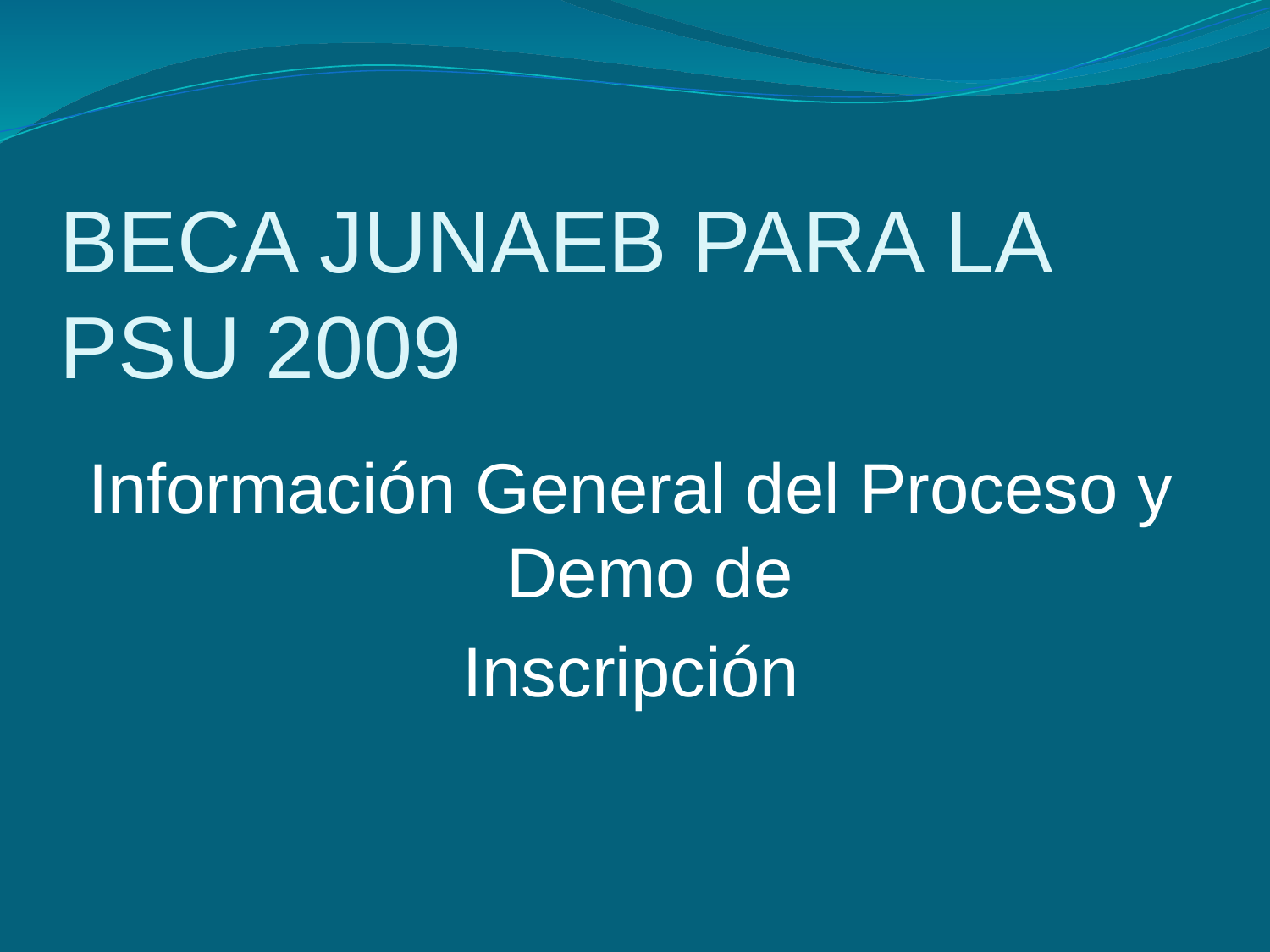

# BECA JUNAEB PARA LA PSU 2009
Información General del Proceso y Demo de
Inscripción